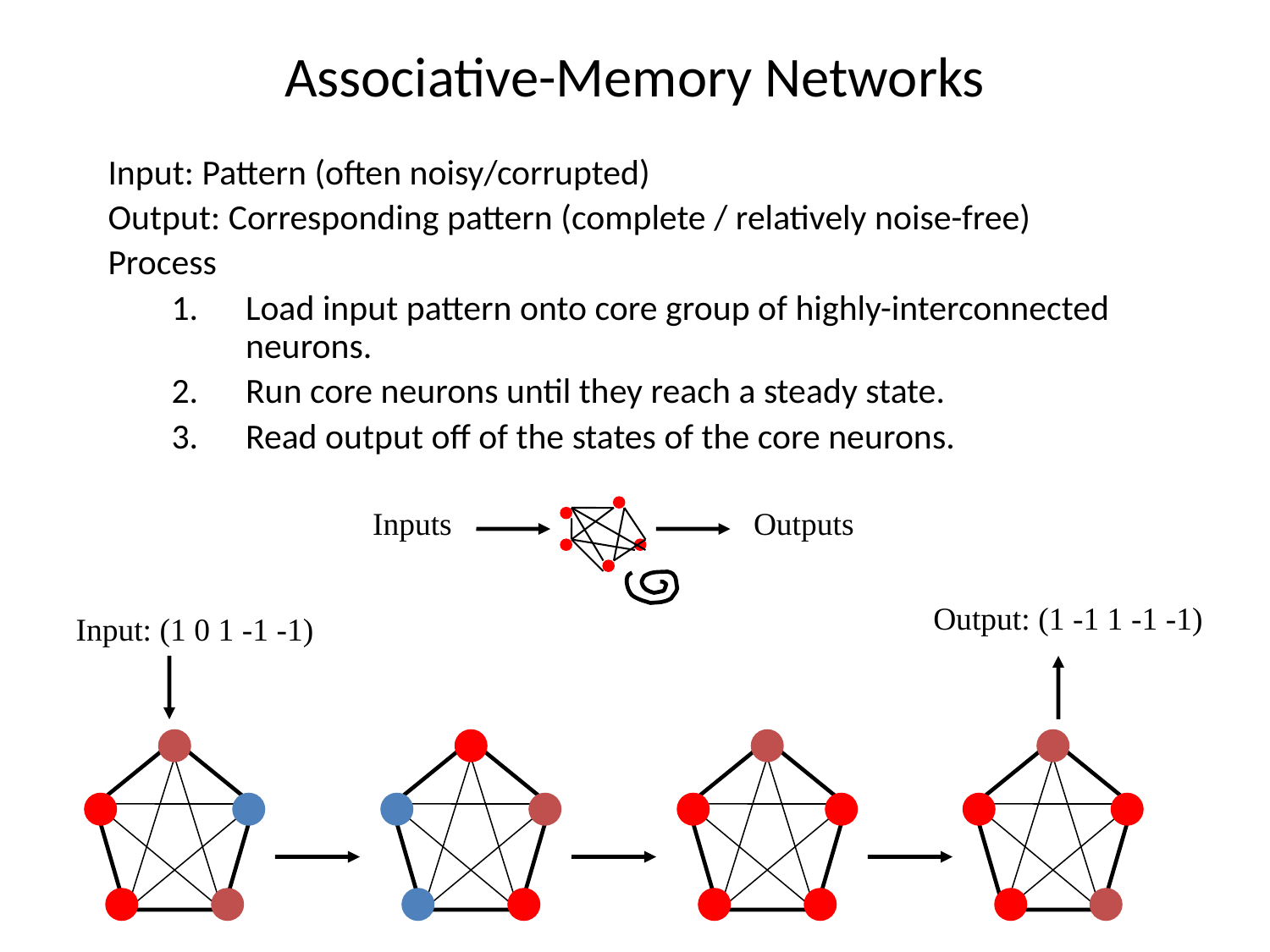

# Associative-Memory Networks
Input: Pattern (often noisy/corrupted)
Output: Corresponding pattern (complete / relatively noise-free)
Process
Load input pattern onto core group of highly-interconnected neurons.
Run core neurons until they reach a steady state.
Read output off of the states of the core neurons.
Inputs

Outputs

Output: (1 -1 1 -1 -1)
Input: (1 0 1 -1 -1)